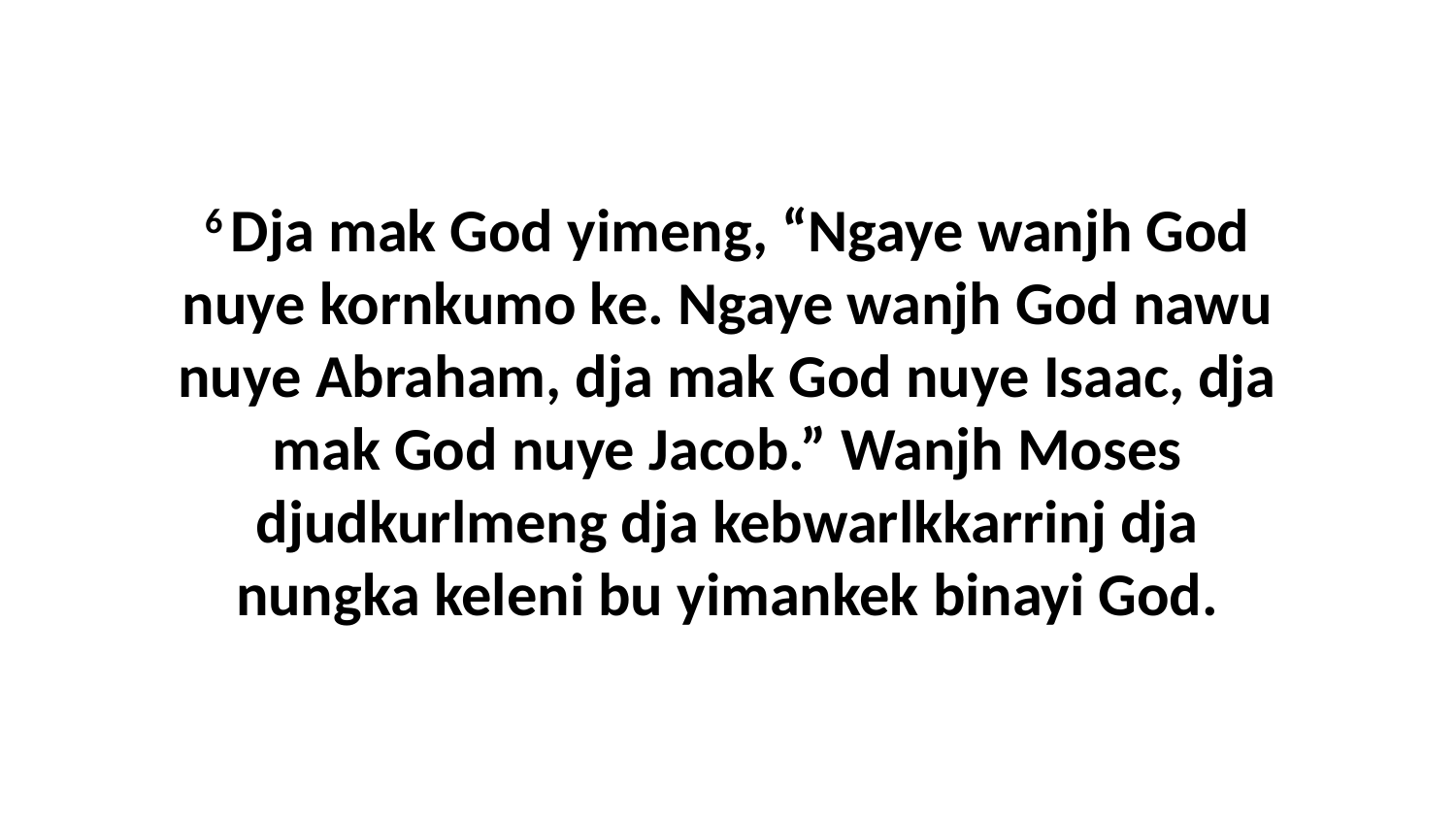

6 Dja mak God yimeng, “Ngaye wanjh God nuye kornkumo ke. Ngaye wanjh God nawu nuye Abraham, dja mak God nuye Isaac, dja mak God nuye Jacob.” Wanjh Moses djudkurlmeng dja kebwarlkkarrinj dja nungka keleni bu yimankek binayi God.